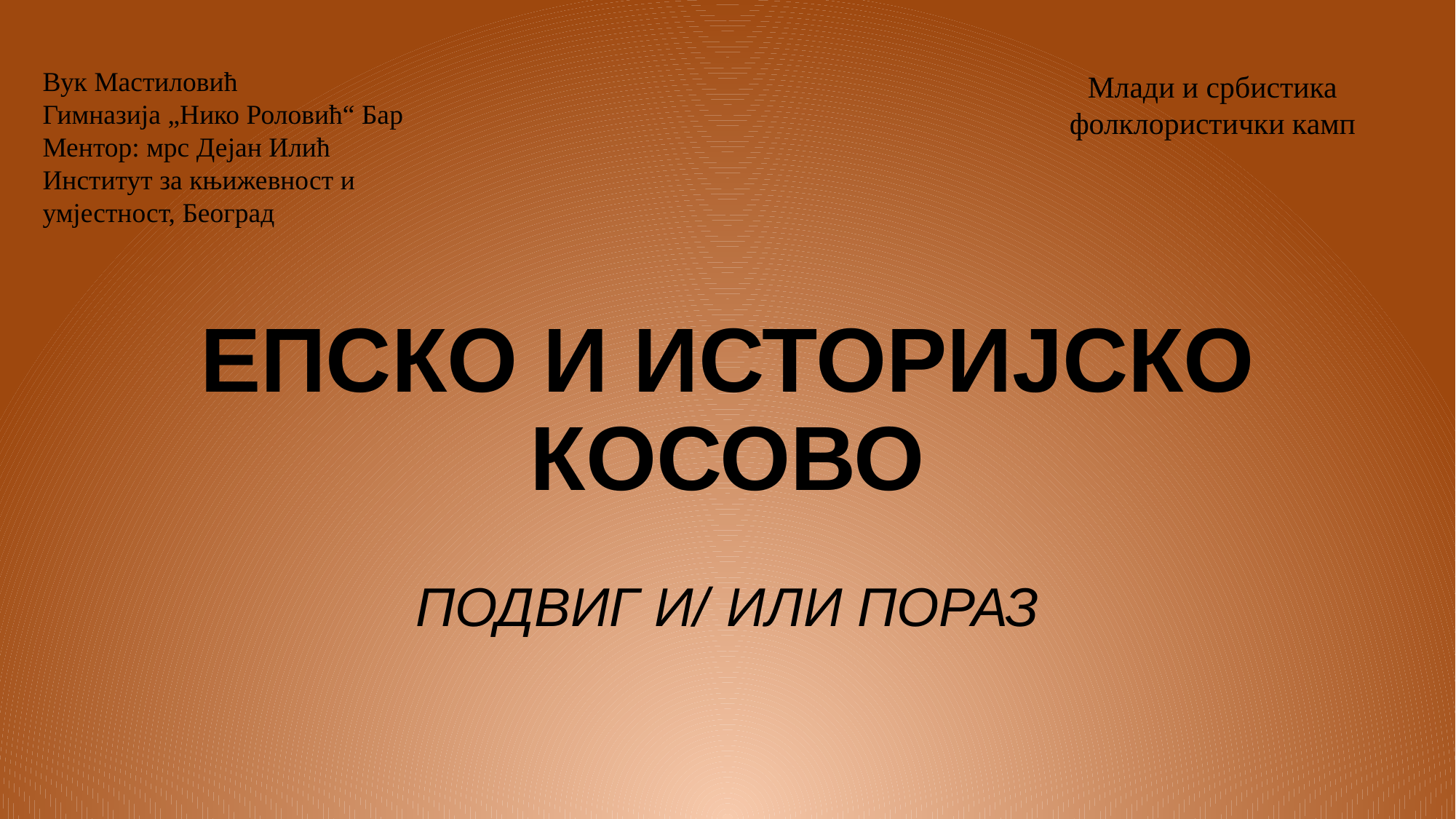

Вук Мастиловић
Гимназија „Нико Роловић“ Бар
Ментор: мрс Дејан Илић
Институт за књижевност и умјестност, Београд
Млади и србистика
фолклористички камп
# ЕПСКО И ИСТОРИЈСКО КОСОВО
ПОДВИГ И/ИЛИ ПОРАЗ